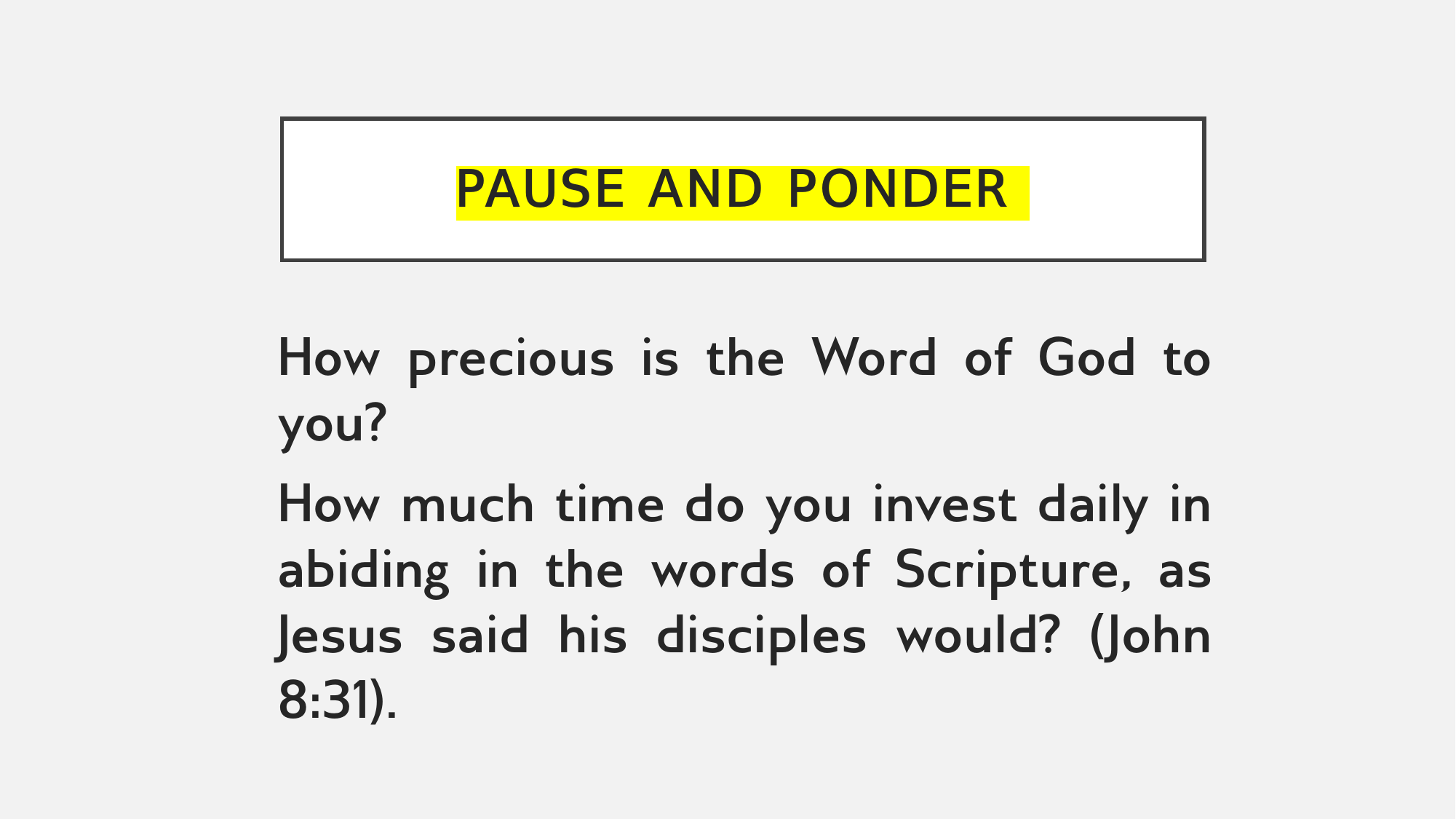

# Pause and Ponder
How precious is the Word of God to you?
How much time do you invest daily in abiding in the words of Scripture, as Jesus said his disciples would? (John 8:31).